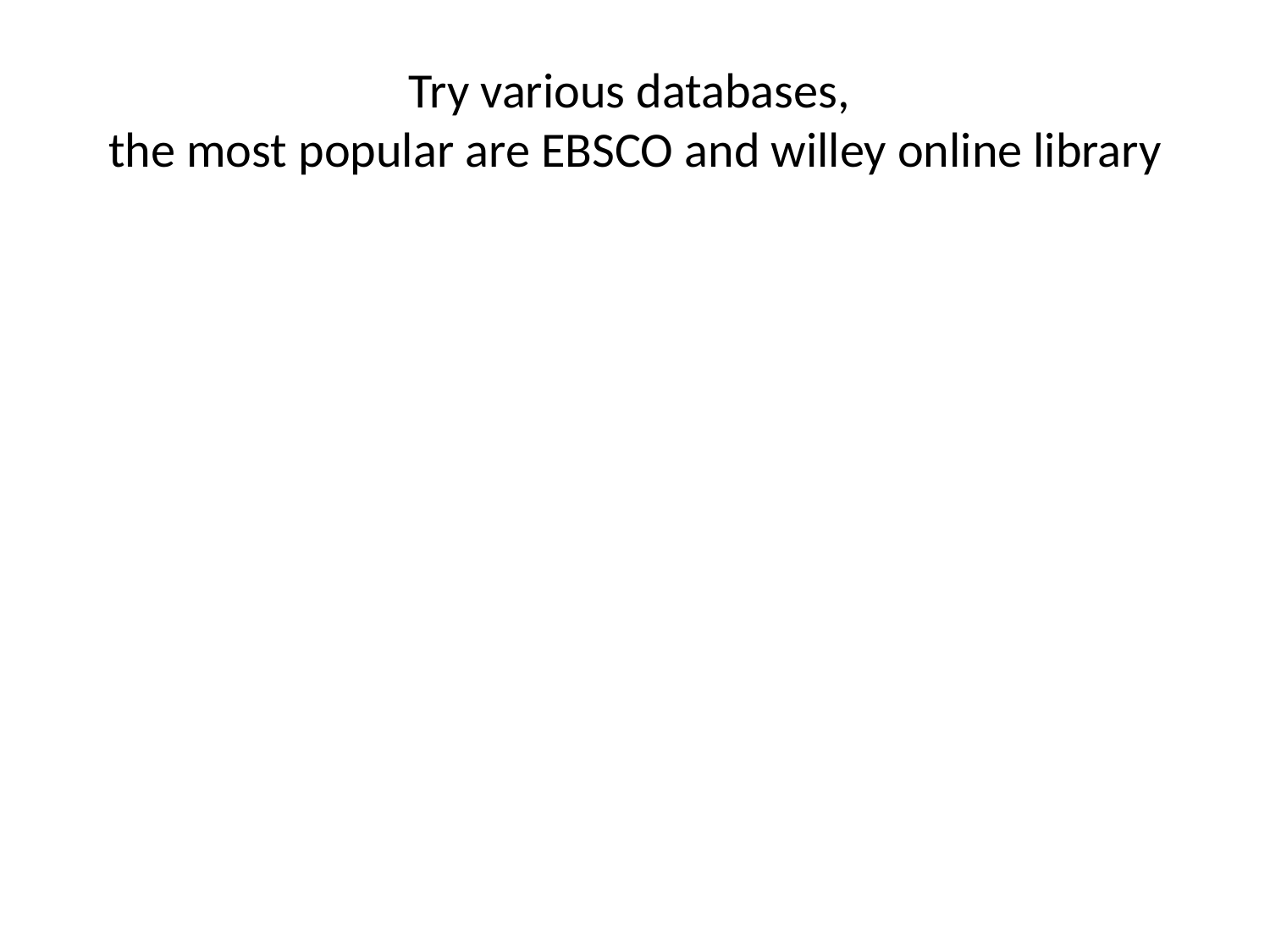

# Try various databases, the most popular are EBSCO and willey online library